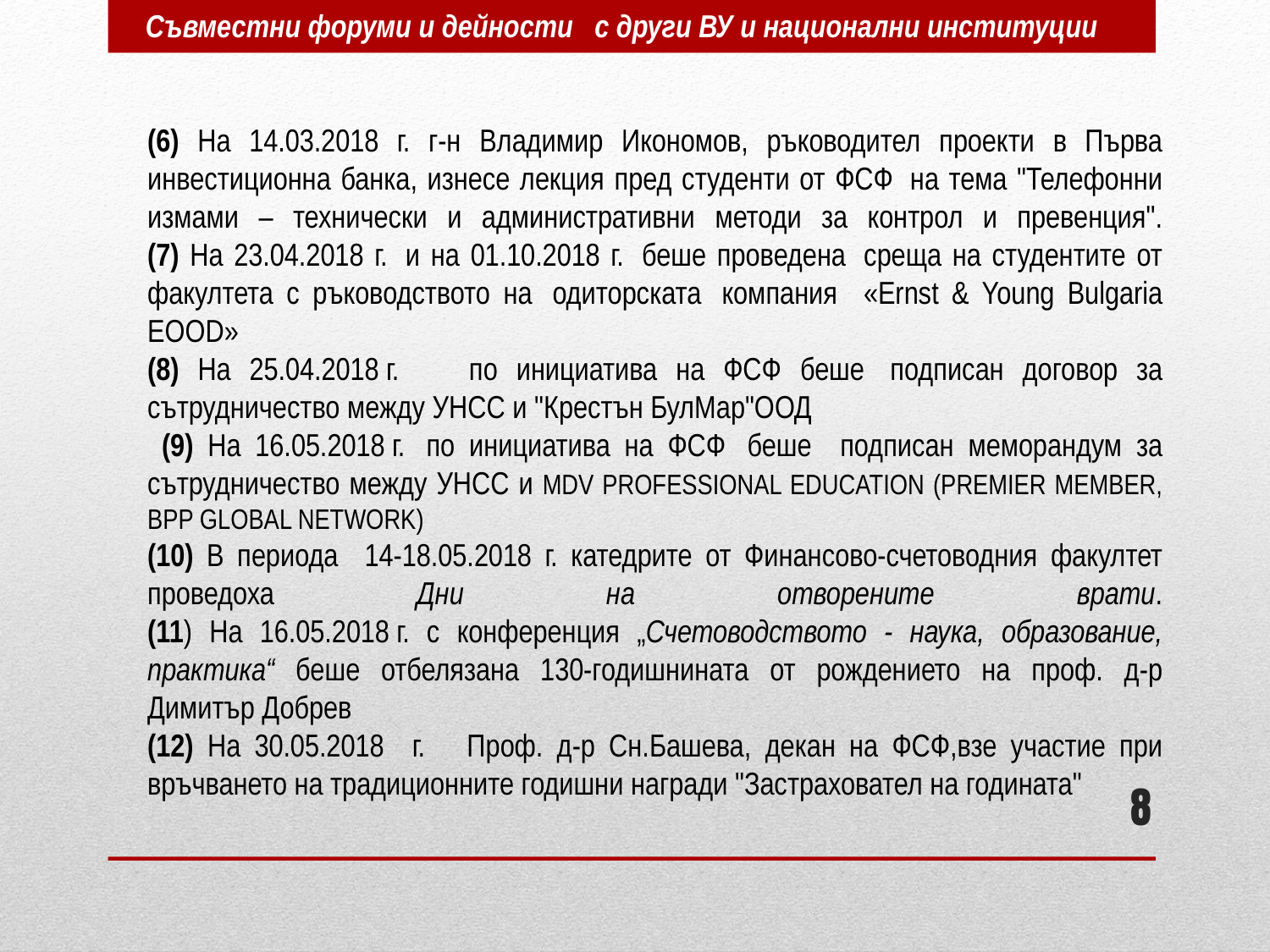

Съвместни форуми и дейности   с други ВУ и национални институции
(6) На 14.03.2018 г. г-н Владимир Икономов, ръководител проекти в Първа инвестиционна банка, изнесе лекция пред студенти от ФСФ  на тема "Телефонни измами – технически и административни методи за контрол и превенция".
(7) На 23.04.2018 г.  и на 01.10.2018 г.  беше проведена  среща на студентите от факултета с ръководството на  одиторската  компания  «Ernst & Young Bulgaria EOOD»
(8) На 25.04.2018 г.     по инициатива на ФСФ беше  подписан договор за сътрудничество между УНСС и "Крестън БулМар"ООД
 (9) На 16.05.2018 г.  по инициатива на ФСФ  беше  подписан меморандум за сътрудничество между УНСС и MDV PROFESSIONAL EDUCATION (PREMIER MEMBER, BPP GLOBAL NETWORK)
(10) В периода  14-18.05.2018 г. катедрите от Финансово-счетоводния факултет проведоха Дни на отворените врати.
(11) На 16.05.2018 г. с конференция „Счетоводството - наука, образование, практика“ беше отбелязана 130-годишнината от рождението на проф. д-р Димитър Добрев
(12) На 30.05.2018   г.    Проф. д-р Сн.Башева, декан на ФСФ,взе участие при връчването на традиционните годишни награди "Застраховател на годината"

8